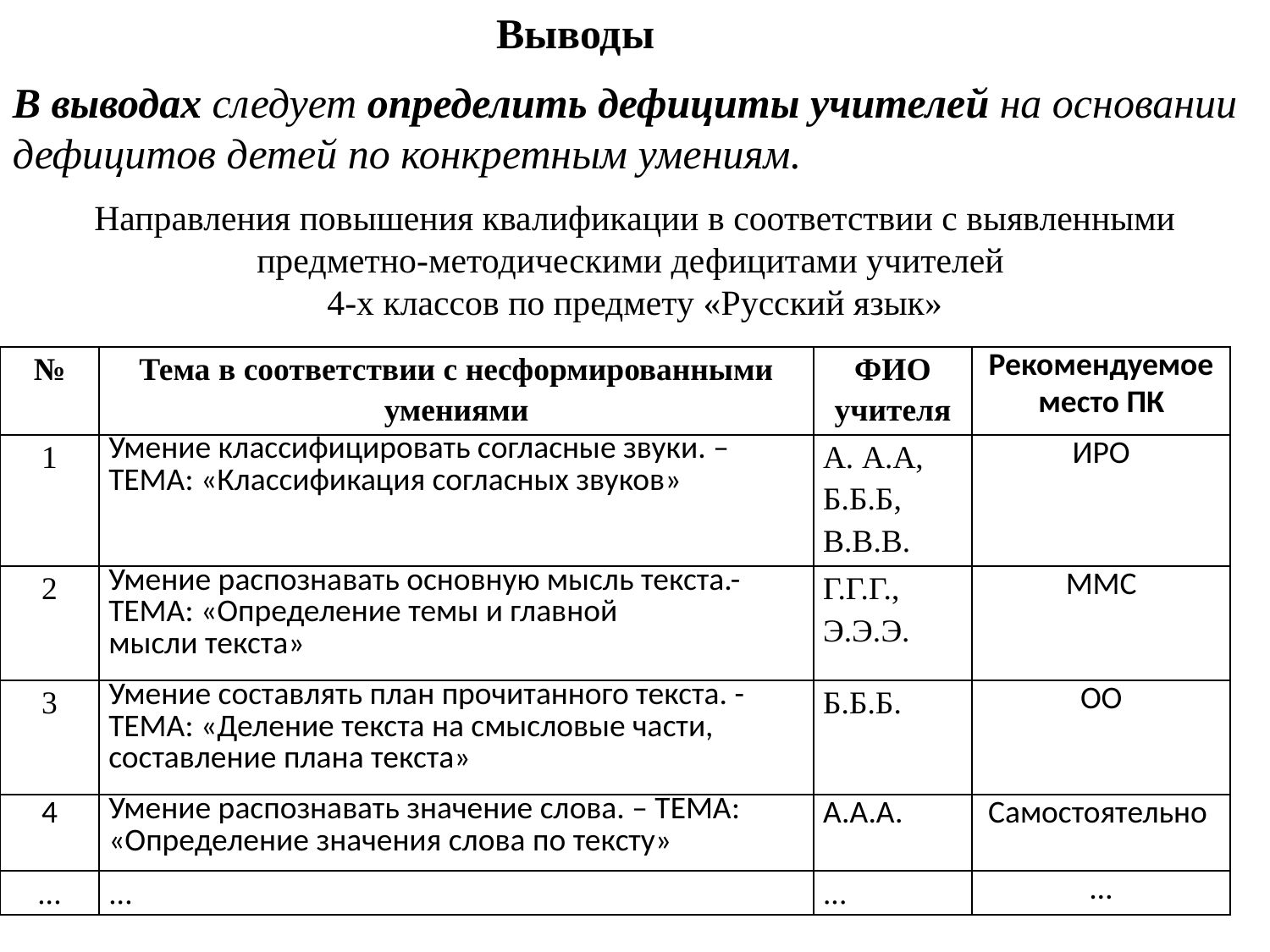

Выводы
В выводах следует определить дефициты учителей на основании дефицитов детей по конкретным умениям.
Направления повышения квалификации в соответствии с выявленными предметно-методическими дефицитами учителей
4-х классов по предмету «Русский язык»
| № | Тема в соответствии с несформированными умениями | ФИО учителя | Рекомендуемое место ПК |
| --- | --- | --- | --- |
| 1 | Умение классифицировать согласные звуки. – ТЕМА: «Классификация согласных звуков» | А. А.А, Б.Б.Б, В.В.В. | ИРО |
| 2 | Умение распознавать основную мысль текста.- ТЕМА: «Определение темы и главной мысли текста» | Г.Г.Г., Э.Э.Э. | ММС |
| 3 | Умение составлять план прочитанного текста. - ТЕМА: «Деление текста на смысловые части, составление плана текста» | Б.Б.Б. | ОО |
| 4 | Умение распознавать значение слова. – ТЕМА: «Определение значения слова по тексту» | А.А.А. | Самостоятельно |
| ... | ... | ... | … |